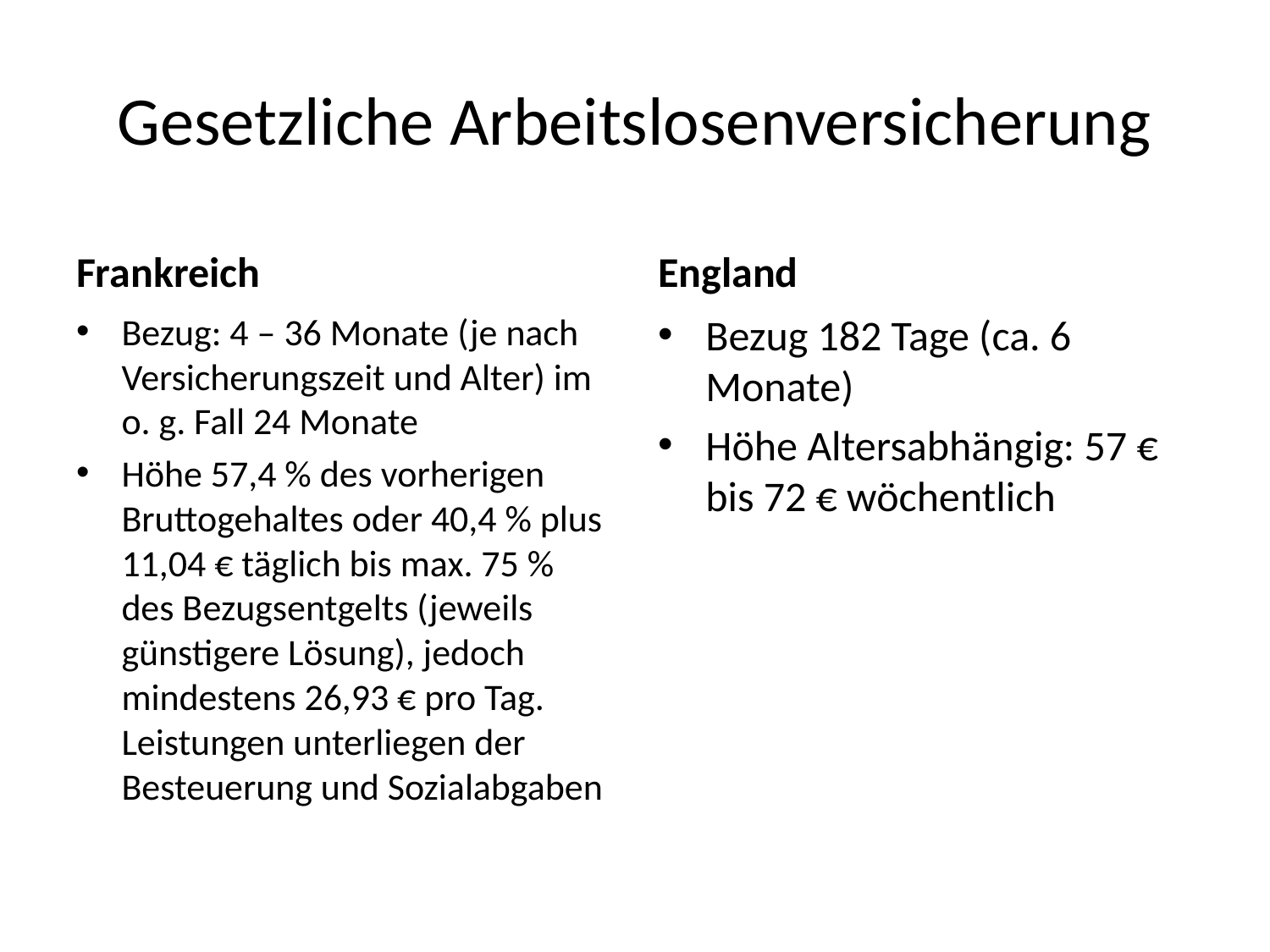

# Gesetzliche Arbeitslosenversicherung
Frankreich
England
Bezug: 4 – 36 Monate (je nach Versicherungszeit und Alter) im o. g. Fall 24 Monate
Höhe 57,4 % des vorherigen Bruttogehaltes oder 40,4 % plus 11,04 € täglich bis max. 75 % des Bezugsentgelts (jeweils günstigere Lösung), jedoch mindestens 26,93 € pro Tag. Leistungen unterliegen der Besteuerung und Sozialabgaben

Bezug 182 Tage (ca. 6 Monate)
Höhe Altersabhängig: 57 € bis 72 € wöchentlich